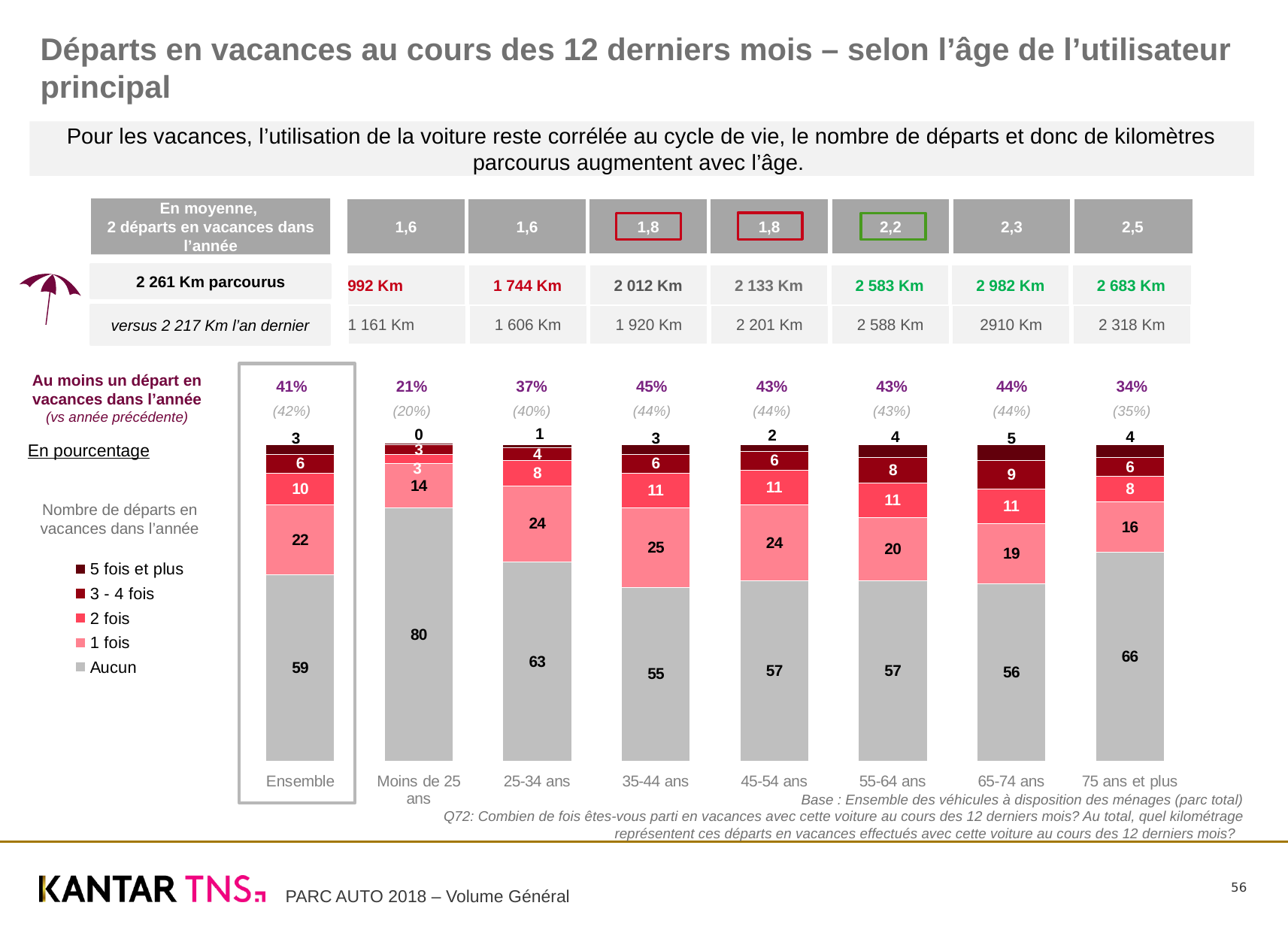

# Départs en vacances au cours des 12 derniers mois – selon l’âge de l’utilisateur principal
Pour les vacances, l’utilisation de la voiture reste corrélée au cycle de vie, le nombre de départs et donc de kilomètres parcourus augmentent avec l’âge.
En moyenne,
2 départs en vacances dans l’année
| 1,6 | 1,6 | 1,8 | 1,8 | 2,2 | 2,3 | 2,5 |
| --- | --- | --- | --- | --- | --- | --- |

2 261 Km parcourus
| 992 Km | 1 744 Km | 2 012 Km | 2 133 Km | 2 583 Km | 2 982 Km | 2 683 Km |
| --- | --- | --- | --- | --- | --- | --- |

versus 2 217 Km l’an dernier
| 1 161 Km | 1 606 Km | 1 920 Km | 2 201 Km | 2 588 Km | 2910 Km | 2 318 Km |
| --- | --- | --- | --- | --- | --- | --- |

Au moins un départ en vacances dans l’année
(vs année précédente)
| 41% | 21% | 37% | 45% | 43% | 43% | 44% | 34% |
| --- | --- | --- | --- | --- | --- | --- | --- |
| (42%) | (20%) | (40%) | (44%) | (44%) | (43%) | (44%) | (35%) |

### Chart

| Category | Aucun | 1 fois | 2 fois | 3 - 4 fois | 5 fois et plus |
|---|---|---|---|---|---|
| Ensemble | 59.0 | 22.0 | 10.0 | 6.0 | 3.0 |
| Moins de 25 ans | 80.0 | 14.0 | 3.0 | 3.0 | 0.4 |
| 25-34 ans | 63.0 | 24.0 | 8.0 | 4.0 | 1.0 |
| 35-44 ans | 55.0 | 25.0 | 11.0 | 6.0 | 3.0 |
| 45-54 ans | 57.0 | 24.0 | 11.0 | 6.0 | 2.0 |
| 55-64 ans | 57.0 | 20.0 | 11.0 | 8.0 | 4.0 |
| 65-74 ans | 56.0 | 19.0 | 11.0 | 9.0 | 5.0 |
| 75 ans et plus | 66.0 | 16.0 | 8.0 | 6.0 | 4.0 |
En pourcentage
Nombre de départs en vacances dans l’année
Base : Ensemble des véhicules à disposition des ménages (parc total)
Q72: Combien de fois êtes-vous parti en vacances avec cette voiture au cours des 12 derniers mois? Au total, quel kilométrage représentent ces départs en vacances effectués avec cette voiture au cours des 12 derniers mois?
56